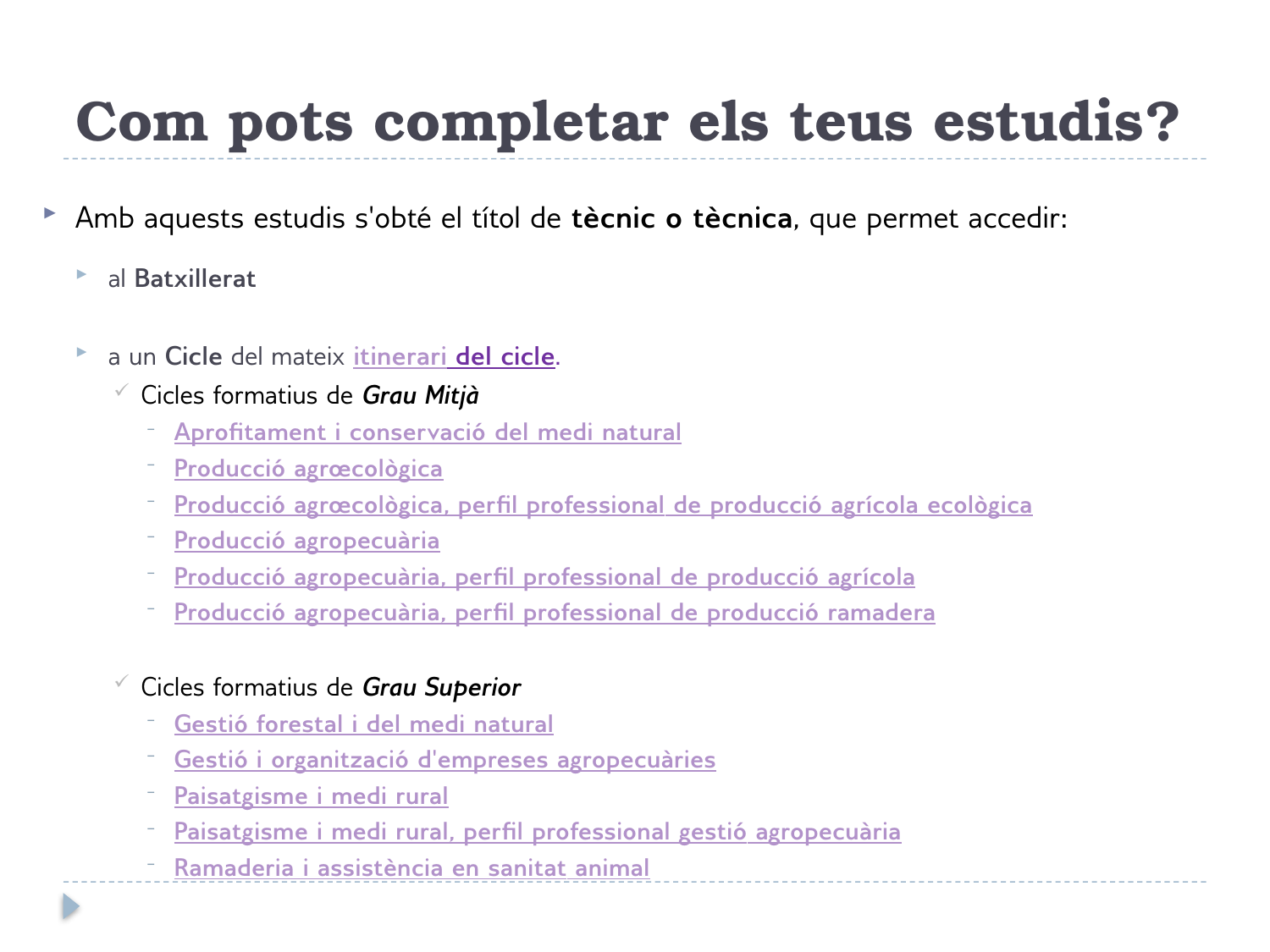

# Com pots completar els teus estudis?
Amb aquests estudis s'obté el títol de tècnic o tècnica, que permet accedir:
al Batxillerat

a un Cicle del mateix itinerari del cicle.
Cicles formatius de Grau Mitjà
Aprofitament i conservació del medi natural
Producció agroecològica
Producció agroecològica, perfil professional de producció agrícola ecològica
Producció agropecuària
Producció agropecuària, perfil professional de producció agrícola
Producció agropecuària, perfil professional de producció ramadera

Cicles formatius de Grau Superior
Gestió forestal i del medi natural
Gestió i organització d'empreses agropecuàries
Paisatgisme i medi rural
Paisatgisme i medi rural, perfil professional gestió agropecuària
Ramaderia i assistència en sanitat animal